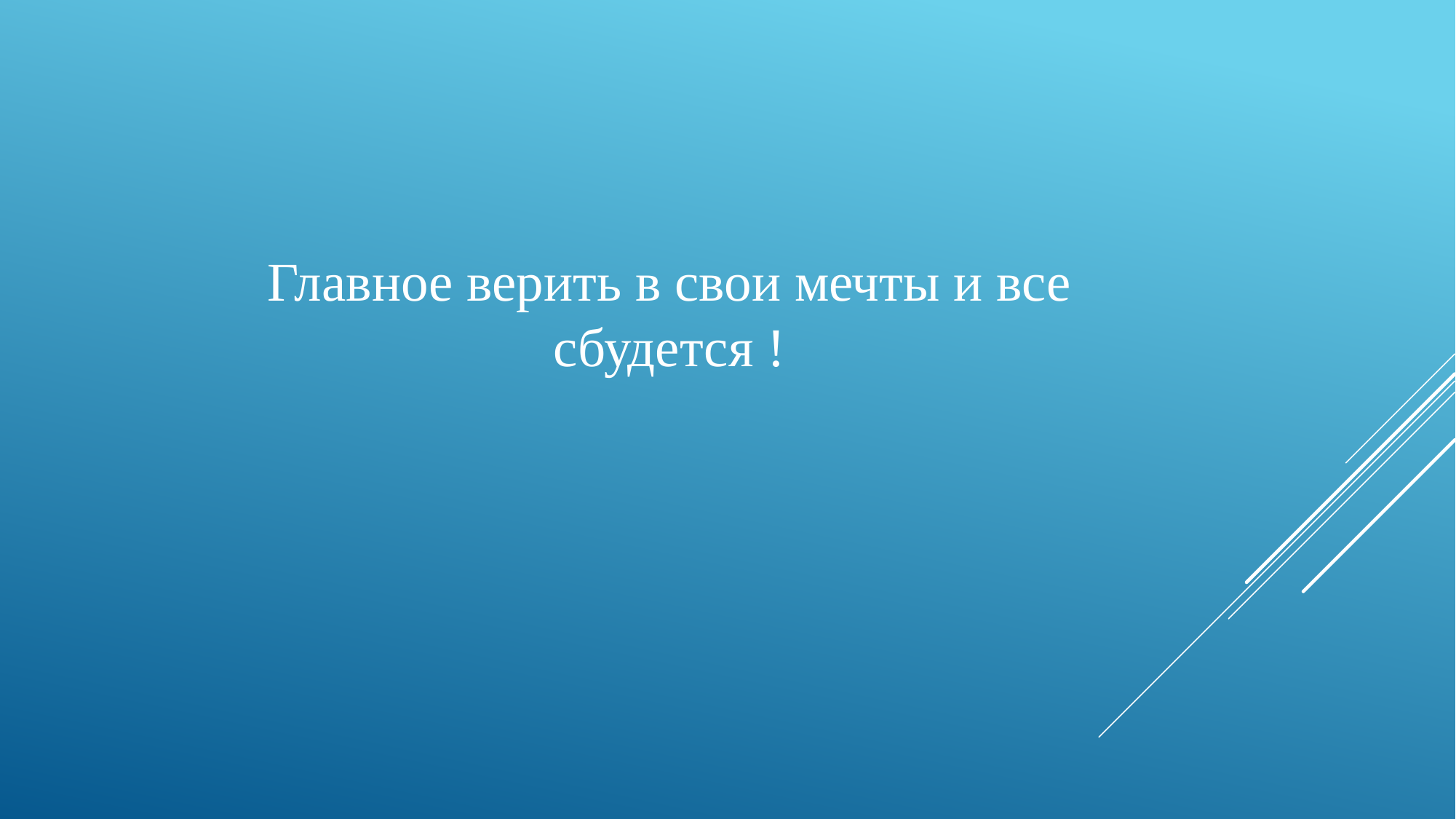

Главное верить в свои мечты и все сбудется !